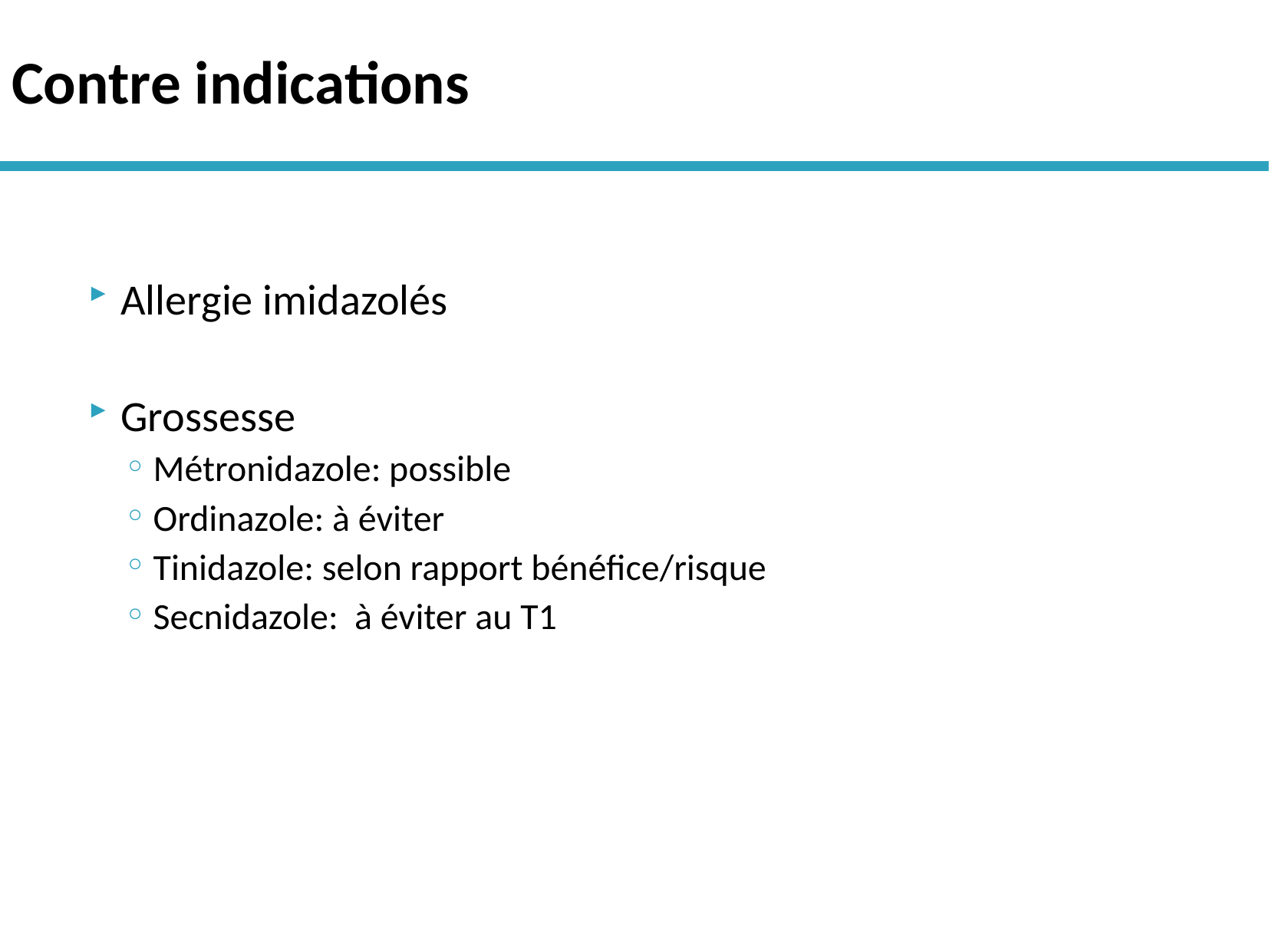

# Contre indications
Allergie imidazolés

Grossesse
Métronidazole: possible
Ordinazole: à éviter
Tinidazole: selon rapport bénéfice/risque
Secnidazole:  à éviter au T1